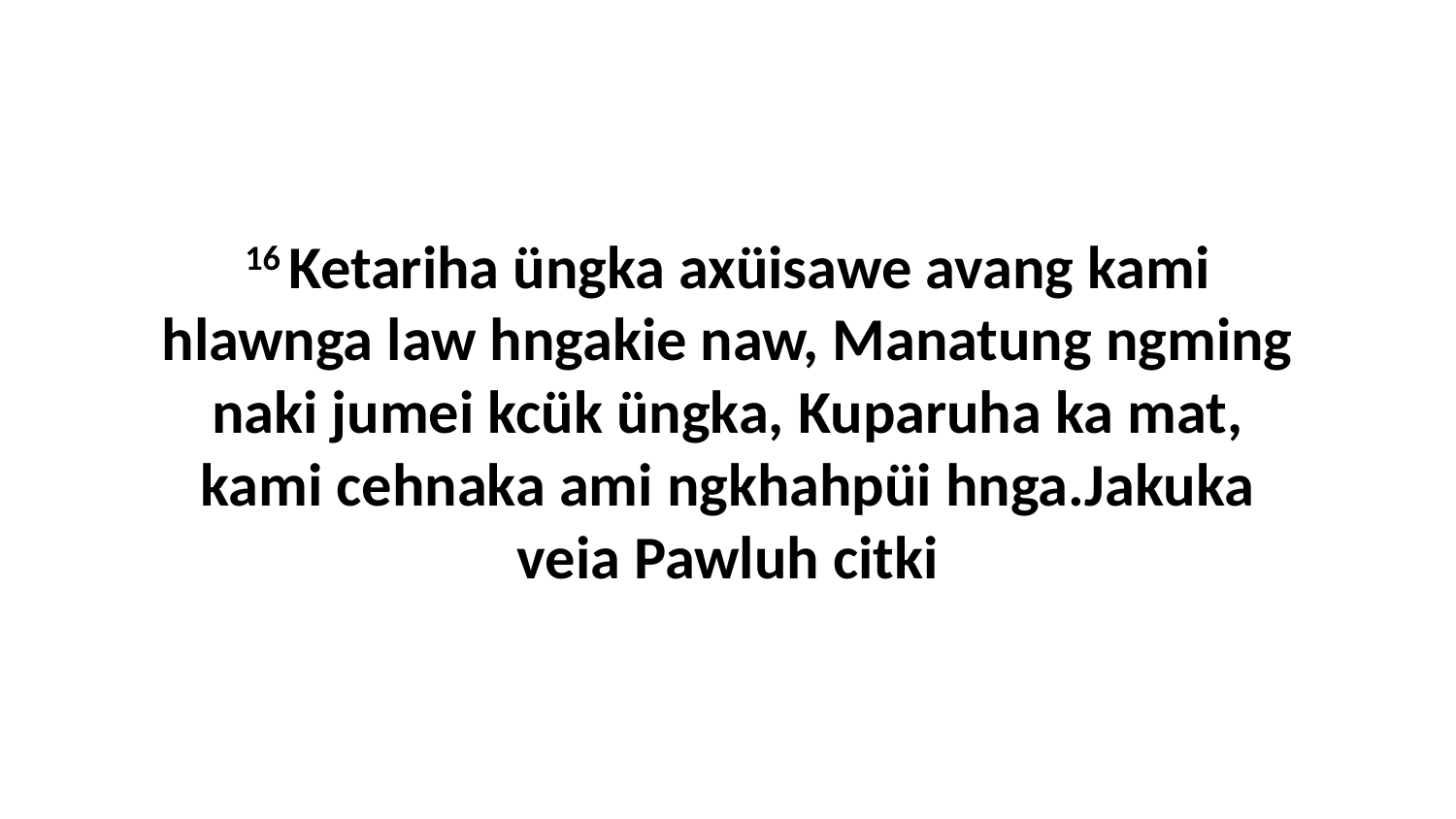

16 Ketariha üngka axüisawe avang kami hlawnga law hngakie naw, Manatung ngming naki jumei kcük üngka, Kuparuha ka mat, kami cehnaka ami ngkhahpüi hnga.Jakuka veia Pawluh citki